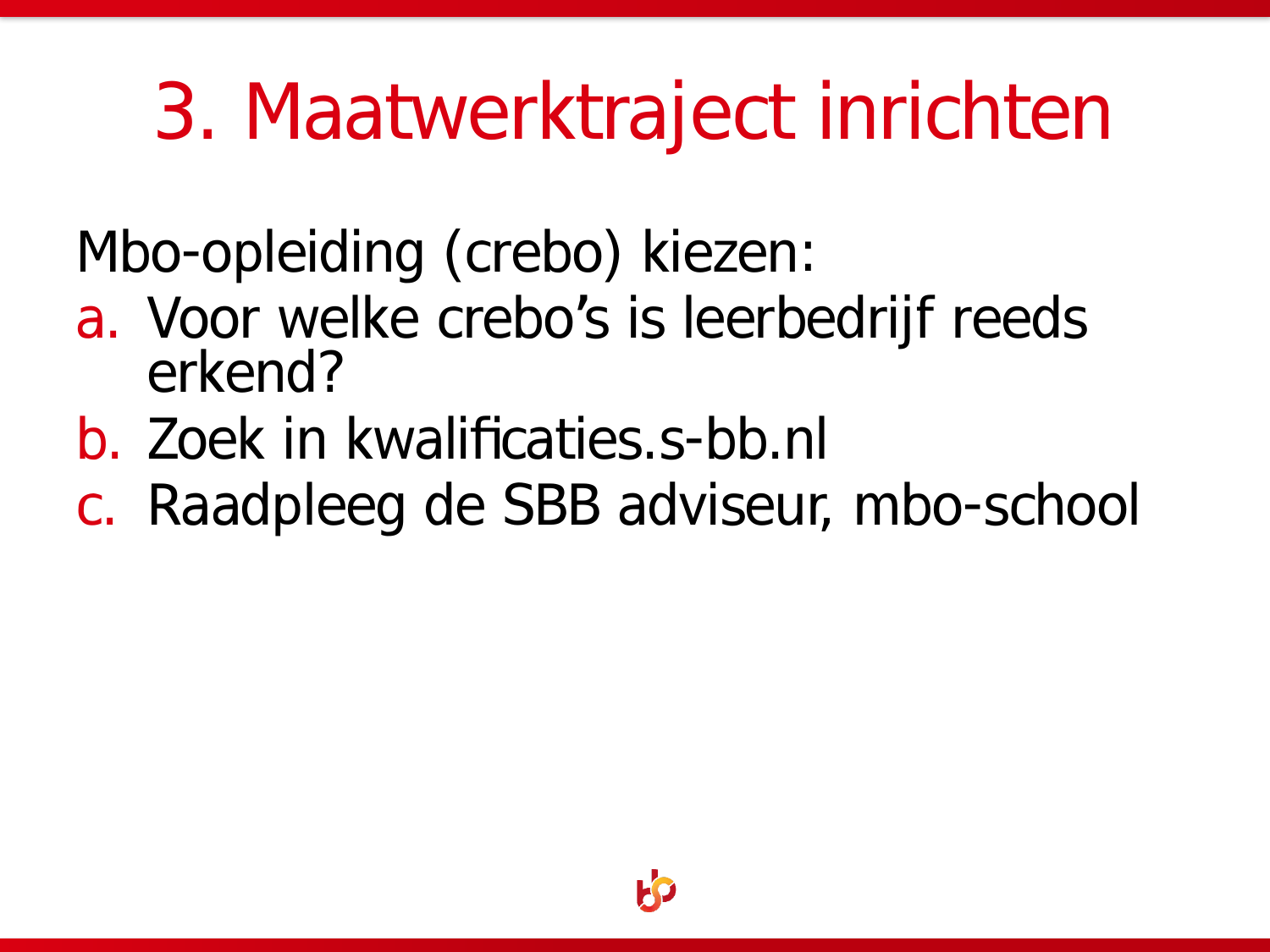

# 3. Maatwerktraject inrichten
Mbo-opleiding (crebo) kiezen:
Voor welke crebo’s is leerbedrijf reeds erkend?
Zoek in kwalificaties.s-bb.nl
Raadpleeg de SBB adviseur, mbo-school